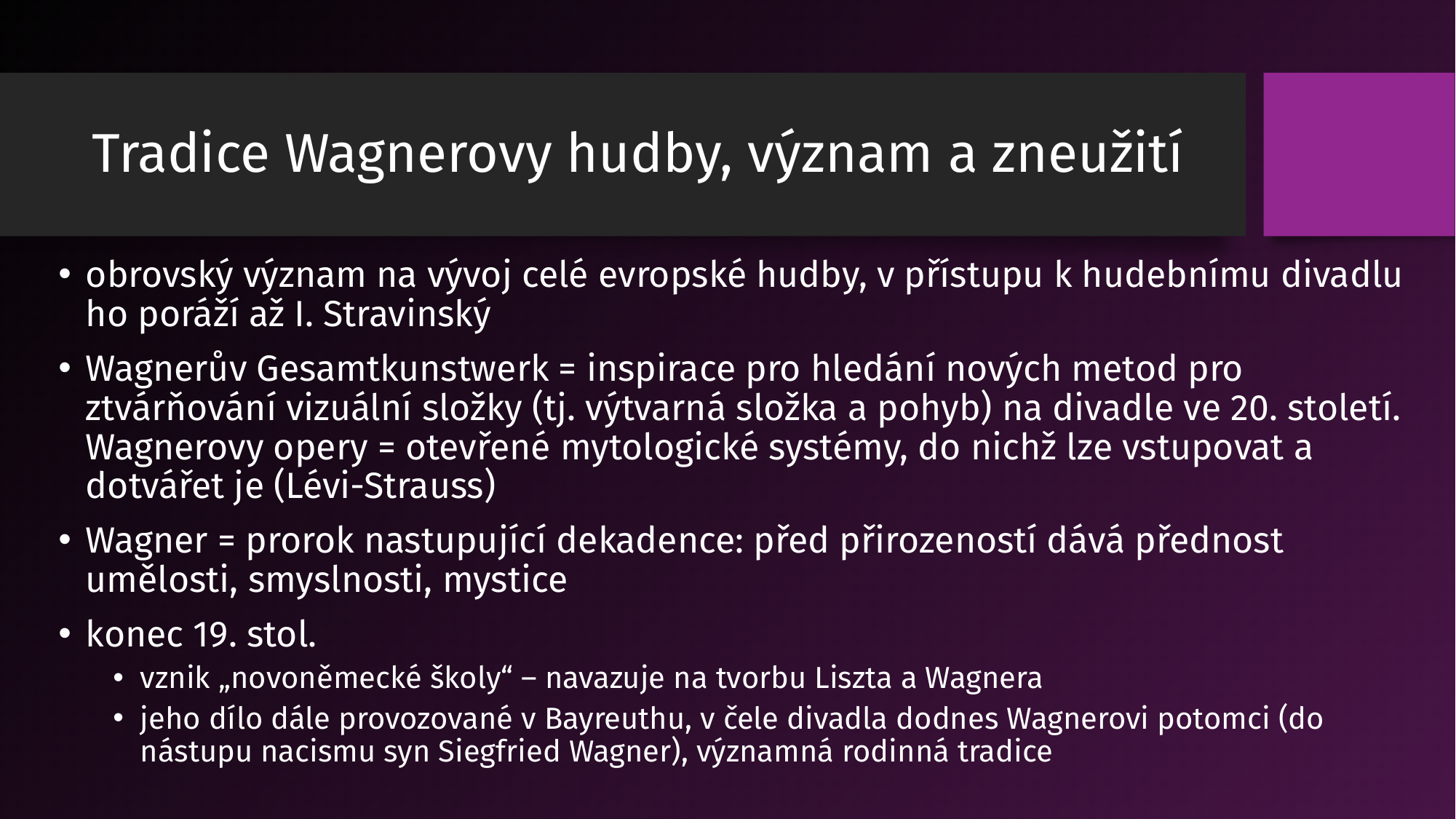

# Tradice Wagnerovy hudby, význam a zneužití
obrovský význam na vývoj celé evropské hudby, v přístupu k hudebnímu divadlu ho poráží až I. Stravinský
Wagnerův Gesamtkunstwerk = inspirace pro hledání nových metod pro ztvárňování vizuální složky (tj. výtvarná složka a pohyb) na divadle ve 20. století. Wagnerovy opery = otevřené mytologické systémy, do nichž lze vstupovat a dotvářet je (Lévi-Strauss)
Wagner = prorok nastupující dekadence: před přirozeností dává přednost umělosti, smyslnosti, mystice
konec 19. stol.
vznik „novoněmecké školy“ – navazuje na tvorbu Liszta a Wagnera
jeho dílo dále provozované v Bayreuthu, v čele divadla dodnes Wagnerovi potomci (do nástupu nacismu syn Siegfried Wagner), významná rodinná tradice